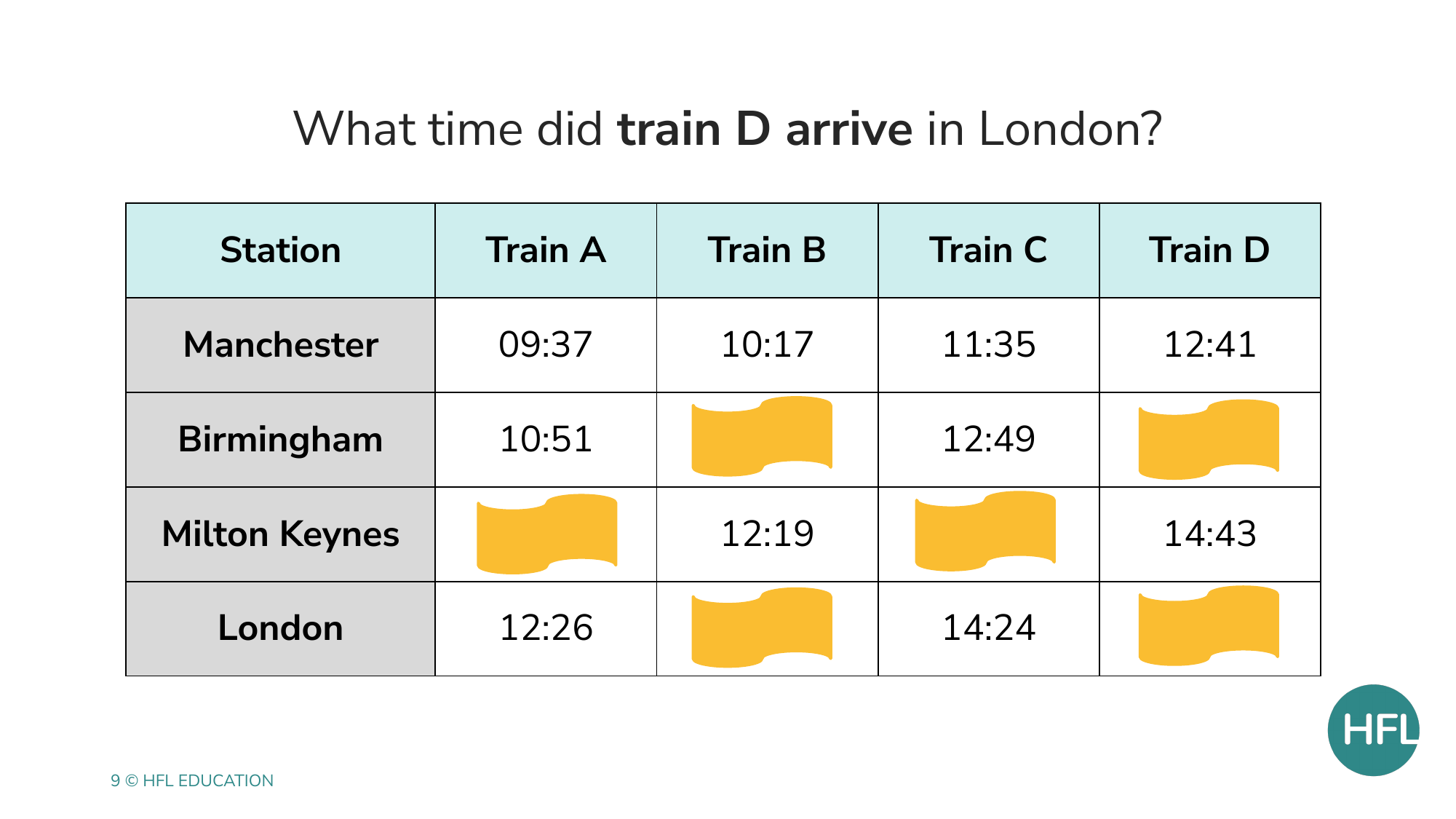

What time did train D arrive in London?

| Station | Train A | Train B | Train C | Train D |
| --- | --- | --- | --- | --- |
| Manchester | 09:37 | 10:17 | 11:35 | 12:41 |
| Birmingham | 10:51 | 11:31 | 12:49 | 13:55 |
| Milton Keynes | 11:39 | 12:19 | 13:37 | 14:43 |
| London | 12:26 | 13:06 | 14:24 | 15:30 |